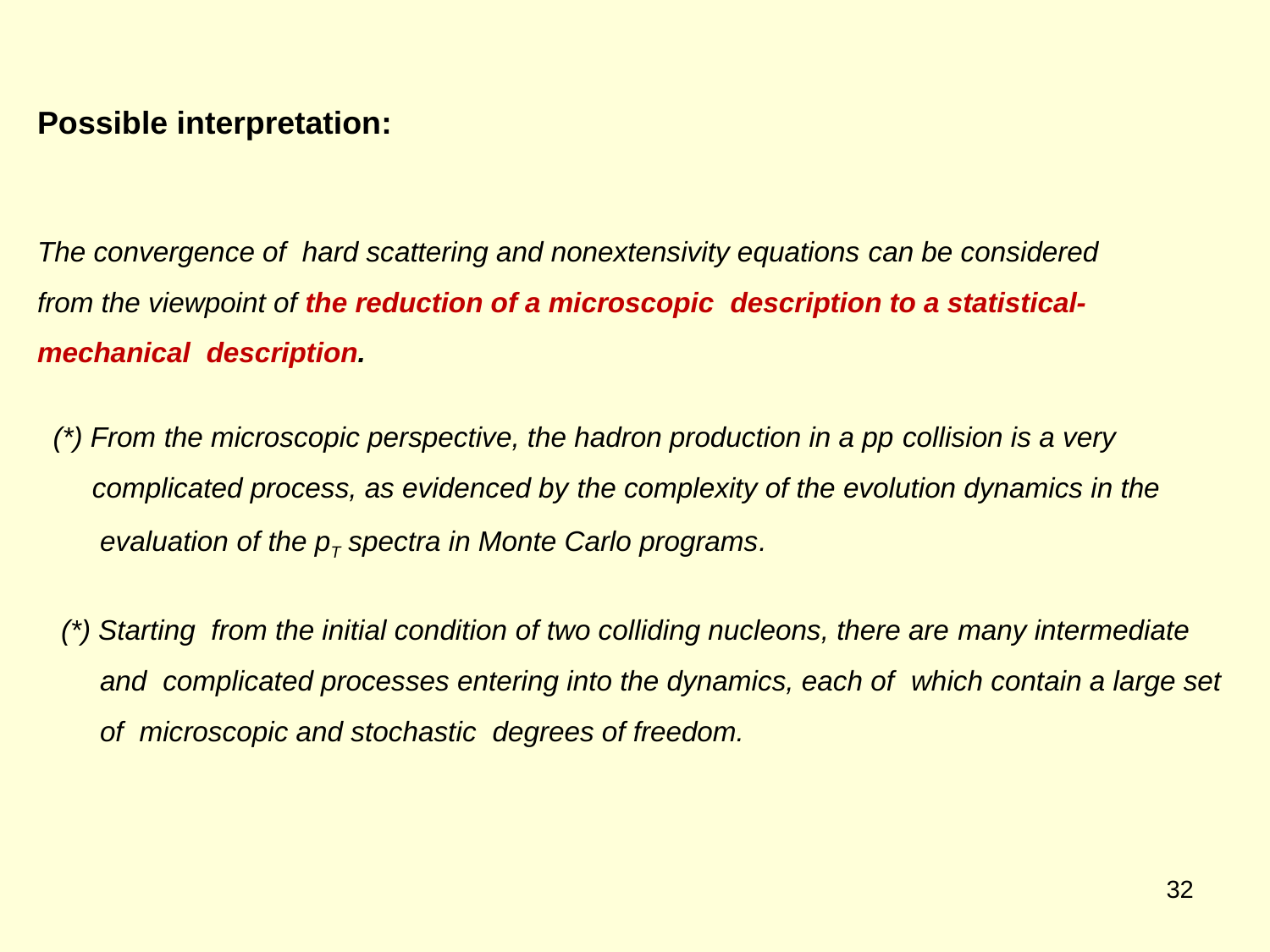

Possible interpretation:

The convergence of  hard scattering and nonextensivity equations can be considered
from the viewpoint of the reduction of a microscopic  description to a statistical-mechanical  description.

  (*) From the microscopic perspective, the hadron production in a pp collision is a very
       complicated process, as evidenced by the complexity of the evolution dynamics in the
        evaluation of the pT spectra in Monte Carlo programs.

   (*) Starting  from the initial condition of two colliding nucleons, there are many intermediate
        and  complicated processes entering into the dynamics, each of  which contain a large set
        of  microscopic and stochastic  degrees of freedom.

32